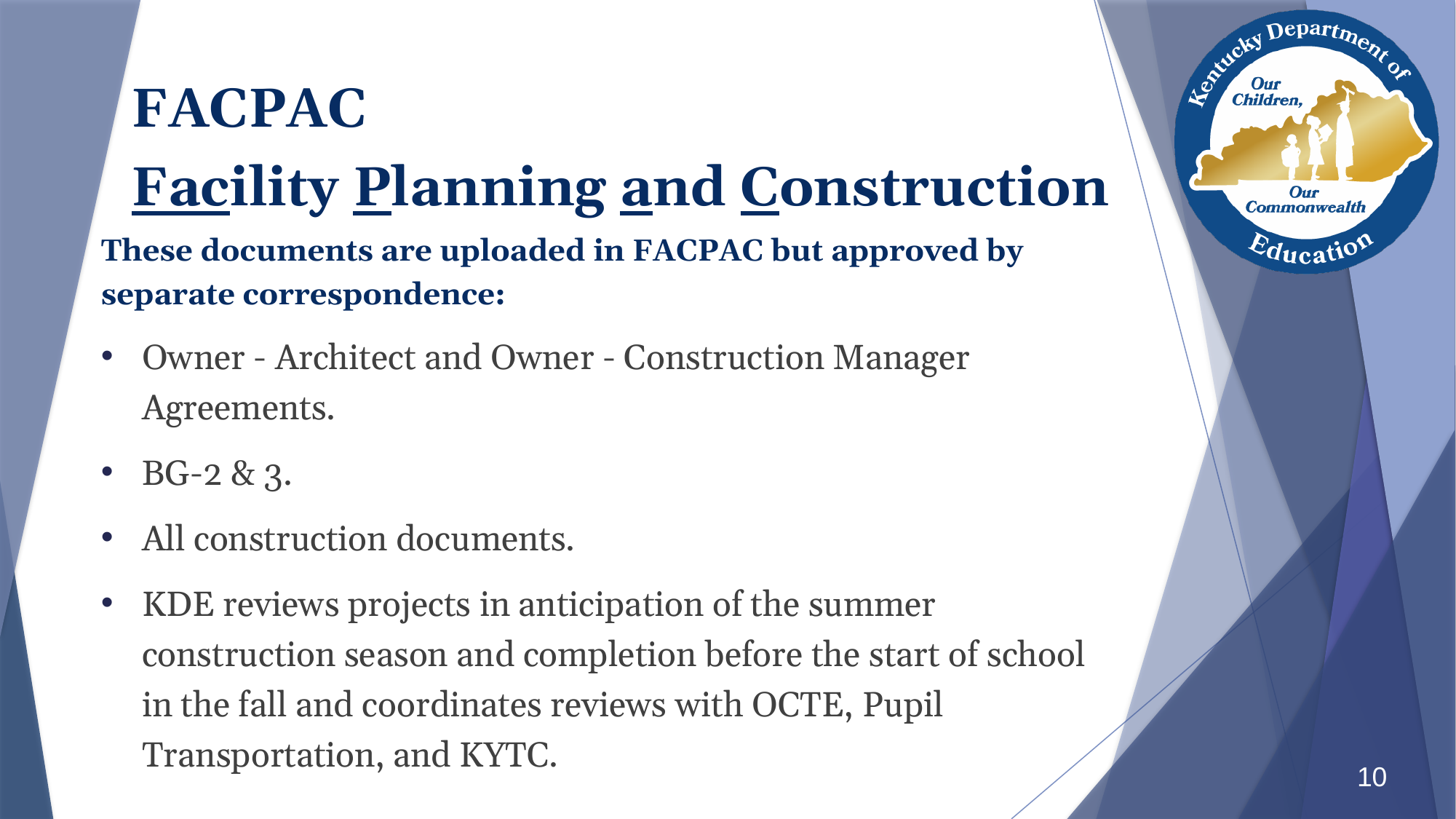

# FACPAC Facility Planning and Construction
These documents are uploaded in FACPAC but approved by separate correspondence:
Owner - Architect and Owner - Construction Manager Agreements.
BG-2 & 3.
All construction documents.
KDE reviews projects in anticipation of the summer construction season and completion before the start of school in the fall and coordinates reviews with OCTE, Pupil Transportation, and KYTC.

10